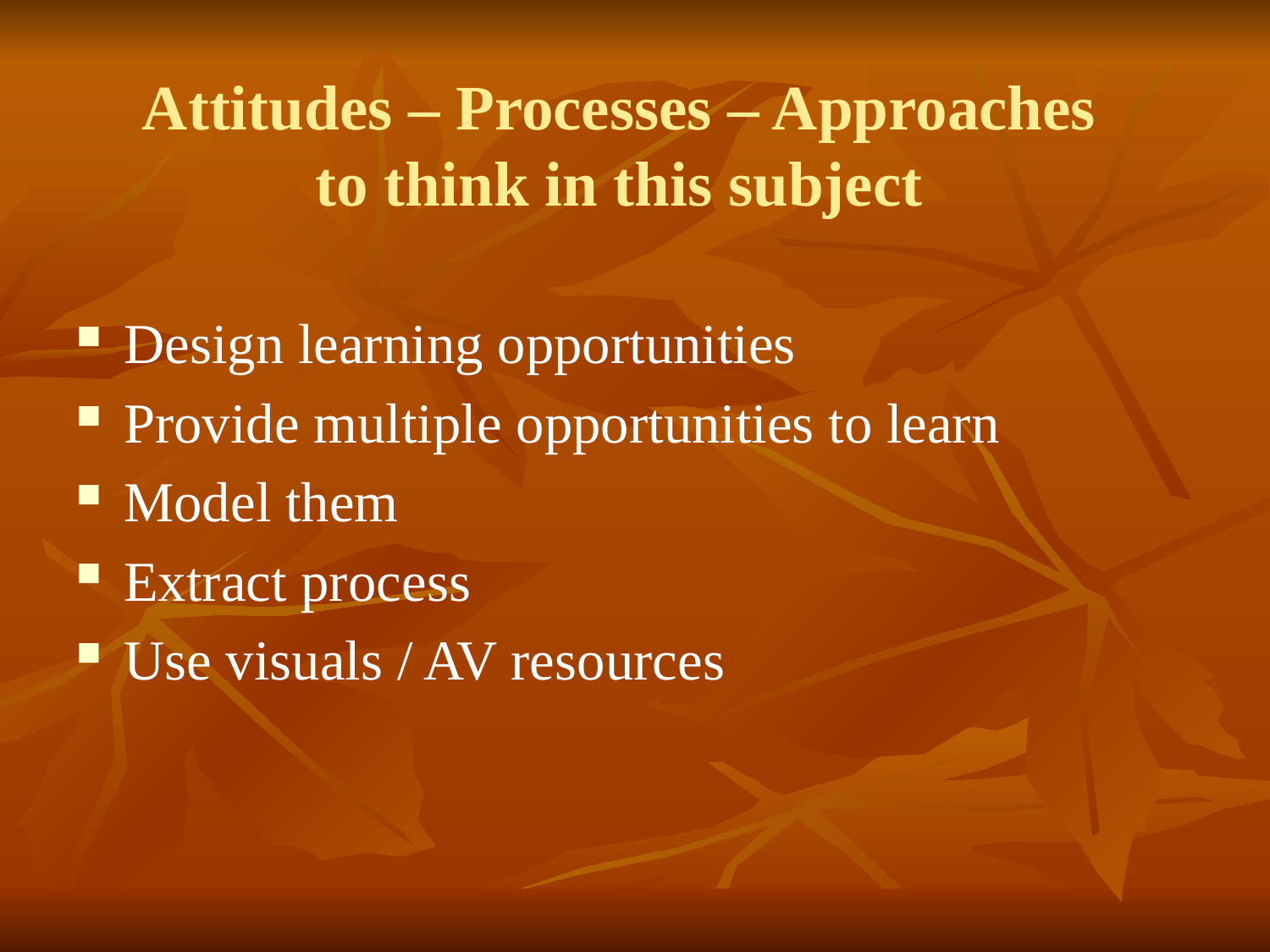

# Attitudes – Processes – Approaches to think in this subject

Design learning opportunities
Provide multiple opportunities to learn
Model them
Extract process
Use visuals / AV resources